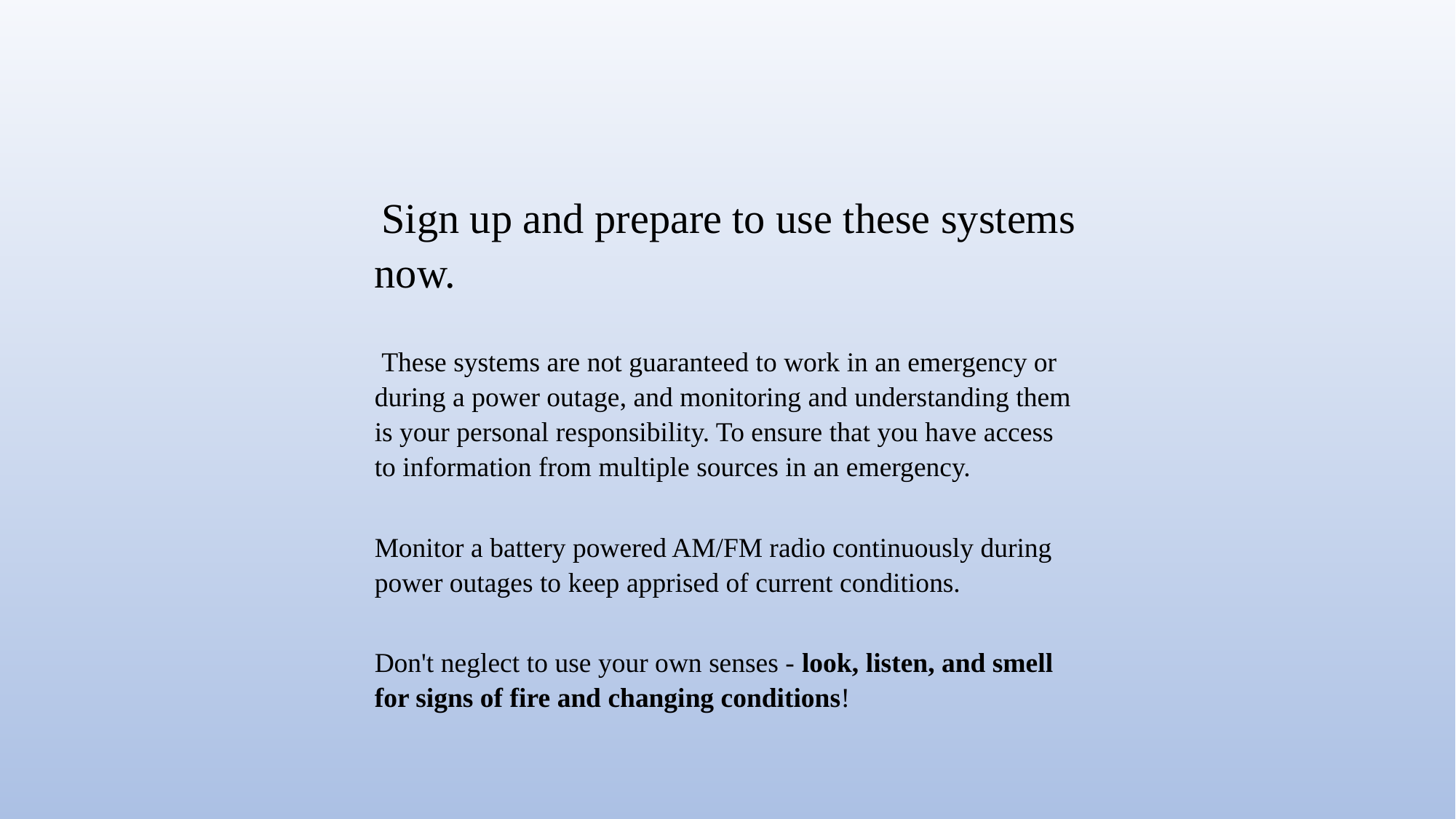

Sign up and prepare to use these systems now.
 Sign up and prepare to use these systems now.
 These systems are not guaranteed to work in an emergency or during a power outage, and monitoring and understanding them is your personal responsibility. To ensure that you have access to information from multiple sources in an emergency.
Monitor a battery powered AM/FM radio continuously during power outages to keep apprised of current conditions.
Don't neglect to use your own senses - look, listen, and smell for signs of fire and changing conditions!